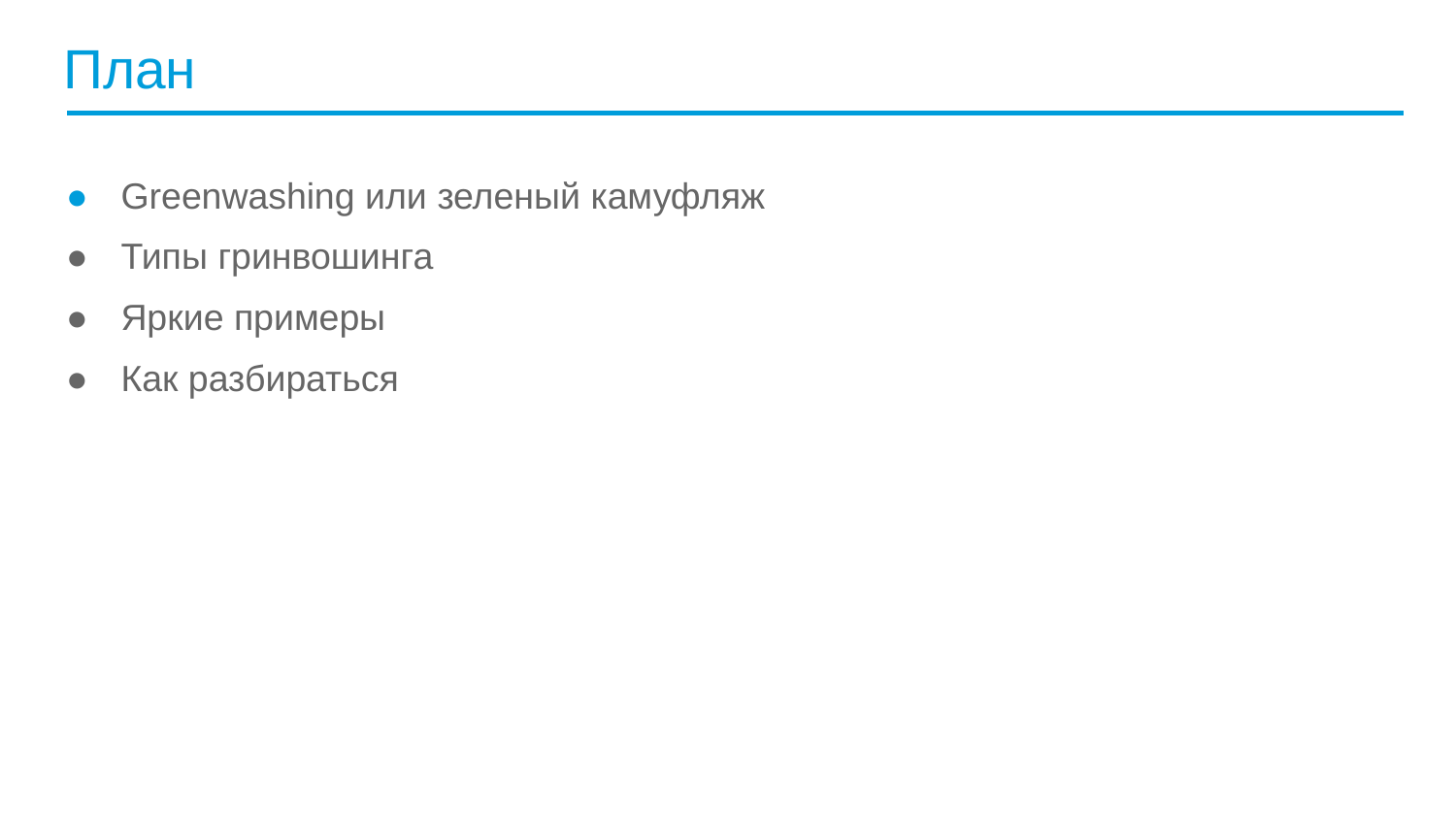

# План
Greenwashing или зеленый камуфляж
Типы гринвошинга
Яркие примеры
Как разбираться